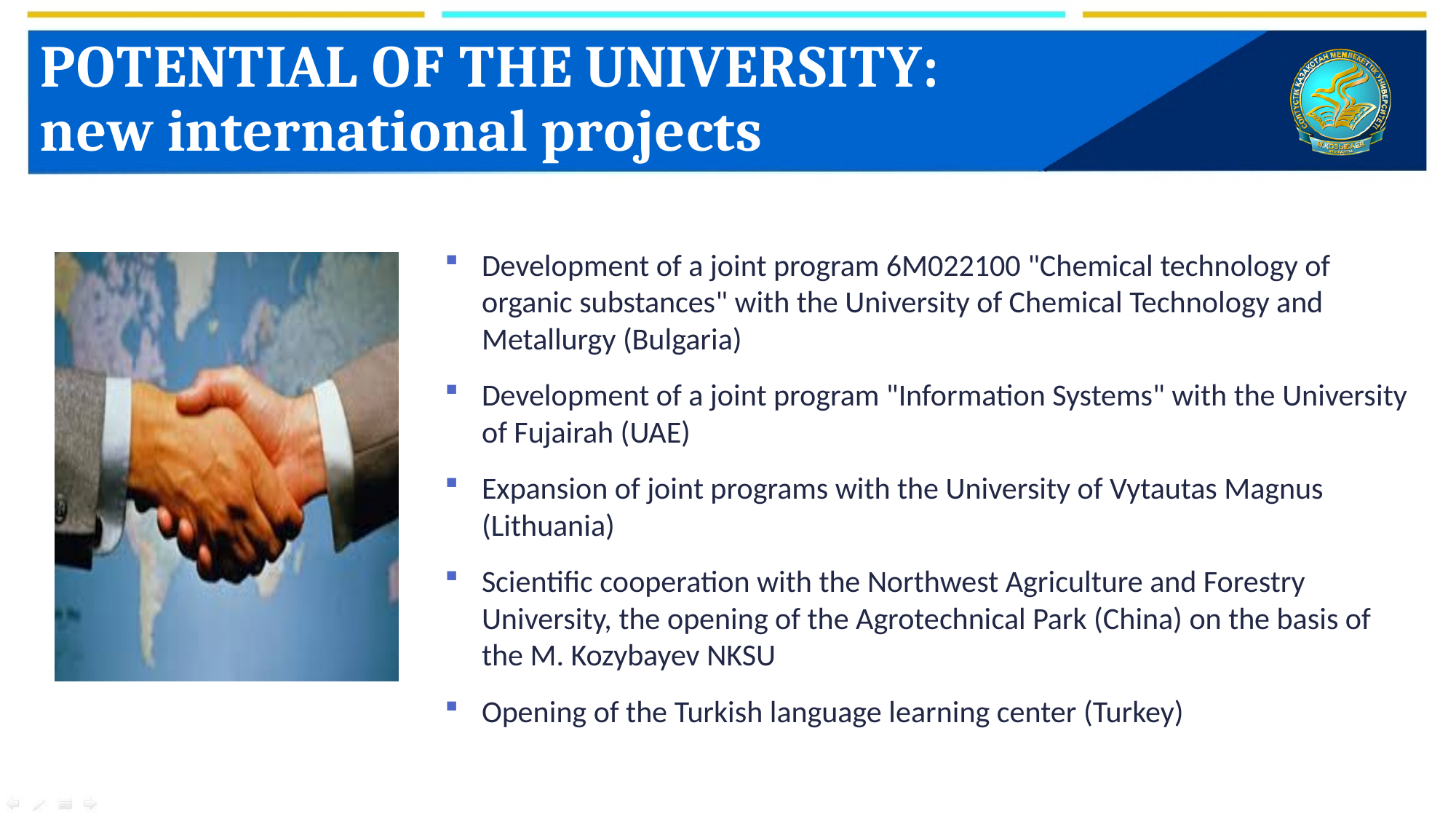

# POTENTIAL OF THE UNIVERSITY: new international projects
Development of a joint program 6M022100 "Chemical technology of organic substances" with the University of Chemical Technology and Metallurgy (Bulgaria)
Development of a joint program "Information Systems" with the University of Fujairah (UAE)
Expansion of joint programs with the University of Vytautas Magnus (Lithuania)
Scientific cooperation with the Northwest Agriculture and Forestry University, the opening of the Agrotechnical Park (China) on the basis of the M. Kozybayev NKSU
Opening of the Turkish language learning center (Turkey)